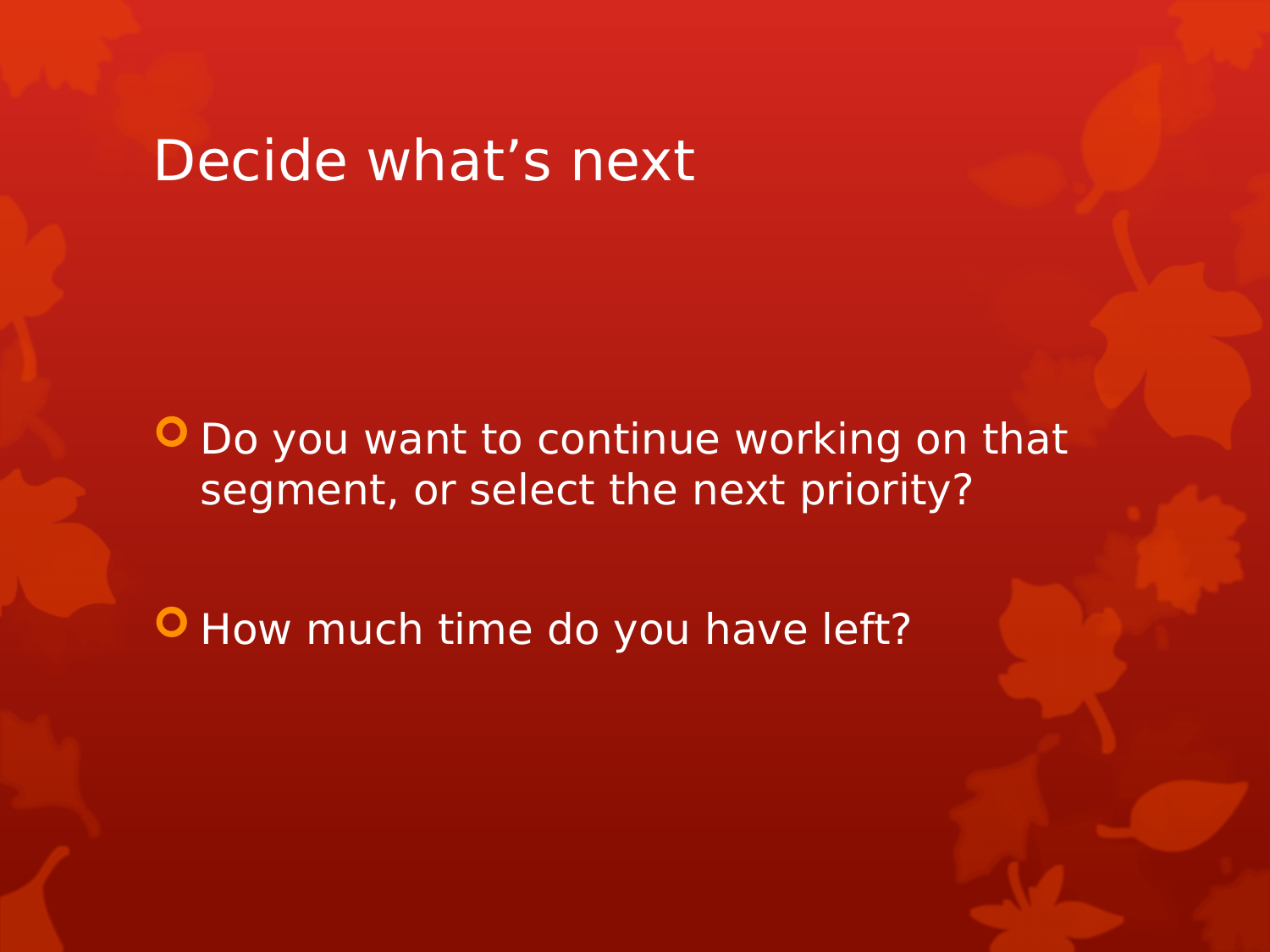

# Decide what’s next
Do you want to continue working on that segment, or select the next priority?

How much time do you have left?